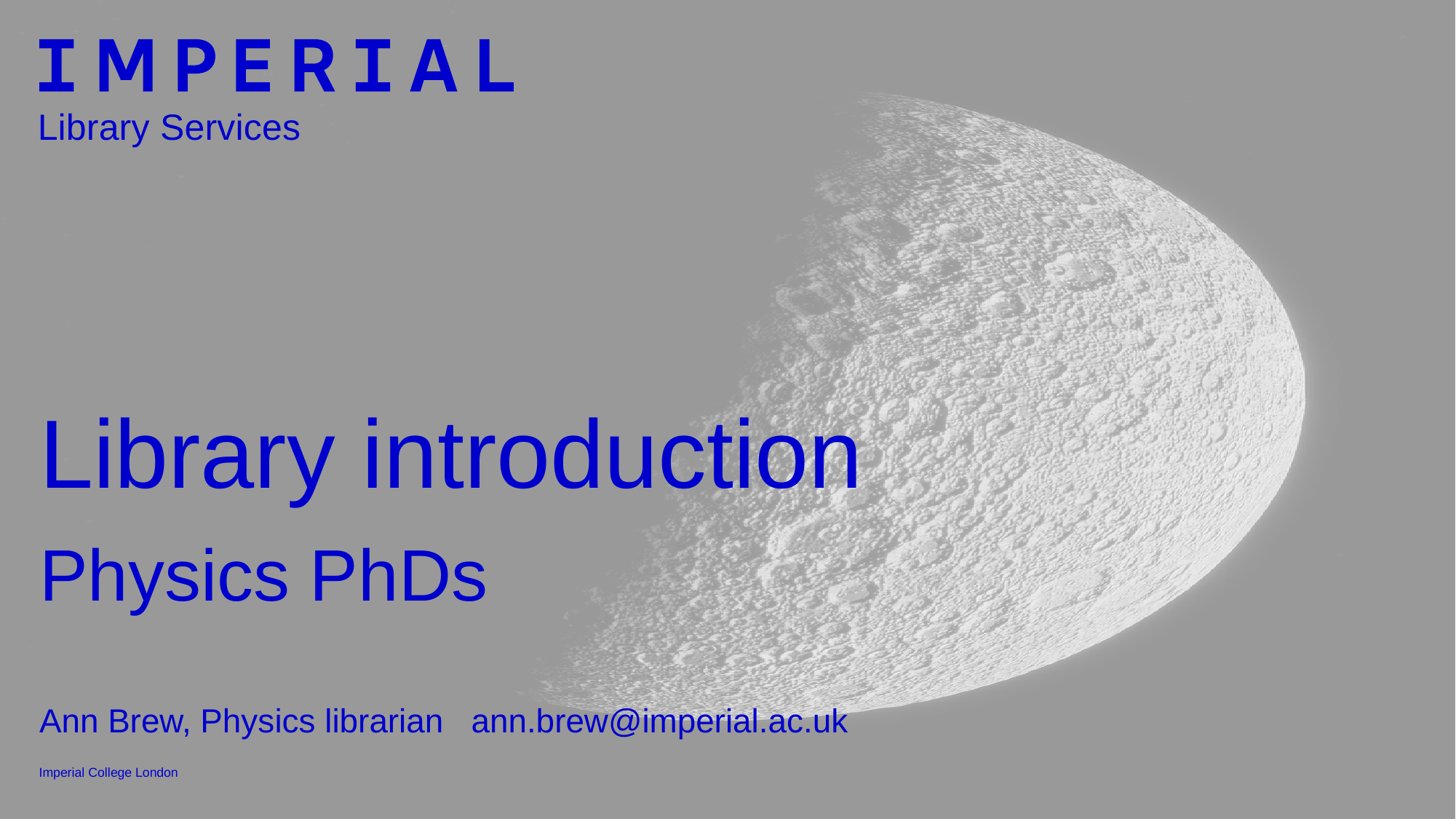

# Library introduction
Physics PhDs
Ann Brew, Physics librarian   ann.brew@imperial.ac.uk